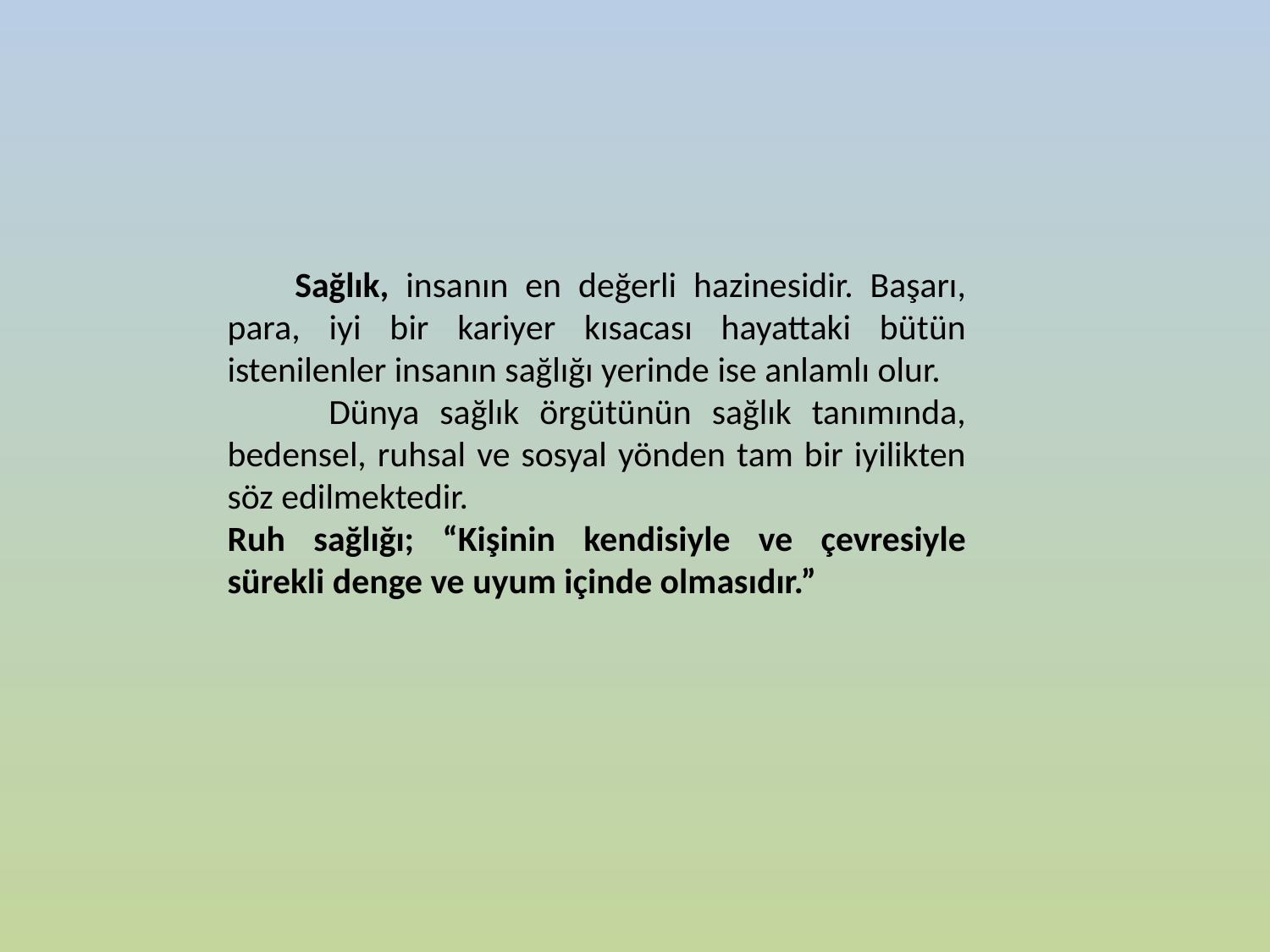

Sağlık, insanın en değerli hazinesidir. Başarı, para, iyi bir kariyer kısacası hayattaki bütün istenilenler insanın sağlığı yerinde ise anlamlı olur.
     Dünya sağlık örgütünün sağlık tanımında, bedensel, ruhsal ve sosyal yönden tam bir iyilikten söz edilmektedir.
Ruh sağlığı; “Kişinin kendisiyle ve çevresiyle sürekli denge ve uyum içinde olmasıdır.”